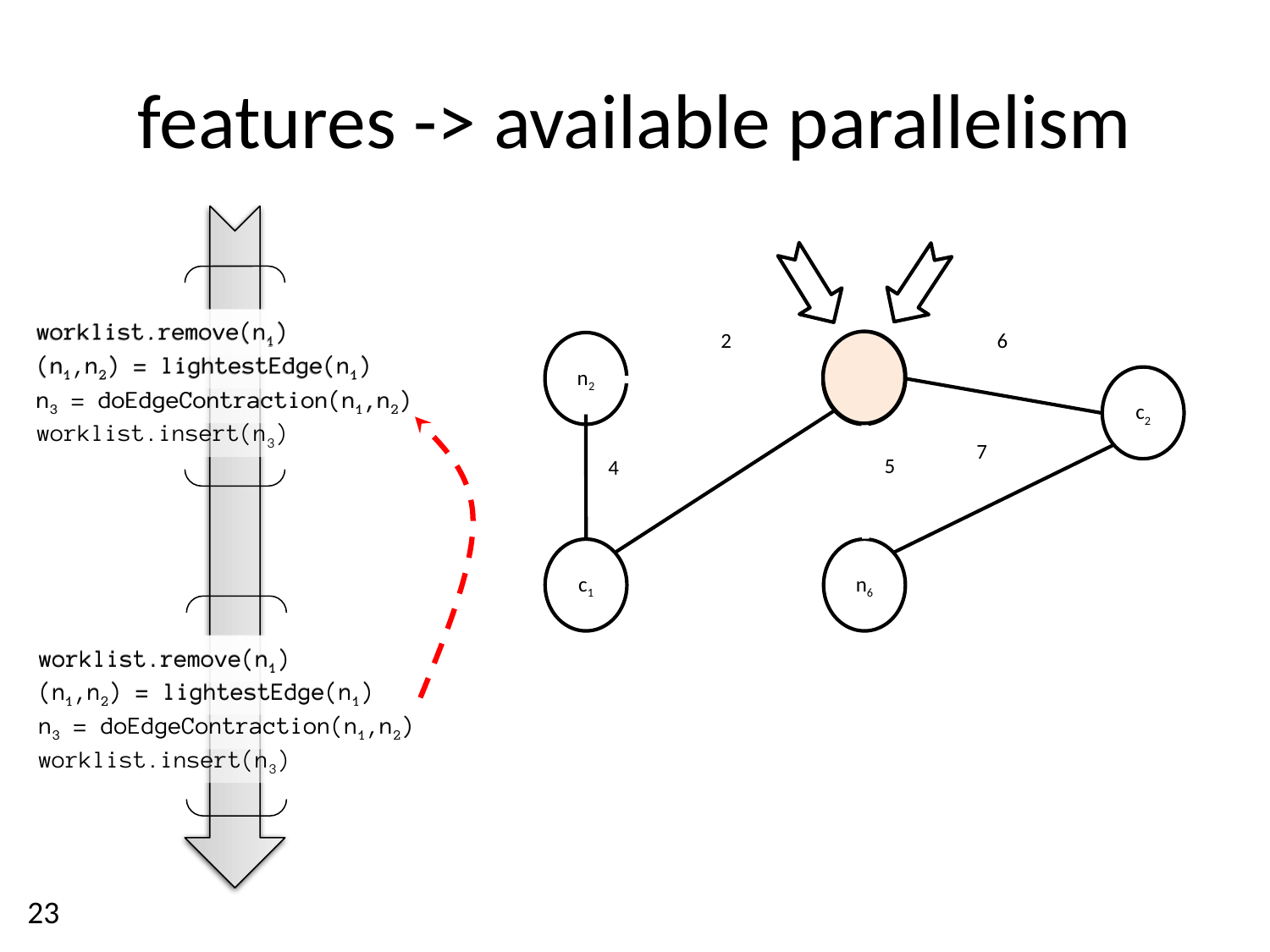

# features -> available parallelism

worklist.remove(n1)
(n1,n2) = lightestEdge(n1)
worklist.remove(n1)
worklist.remove(n1)
(n1,n2) = lightestEdge(n1)
n3 = doEdgeContraction(n1,n2)
worklist.remove(n1)
(n1,n2) = lightestEdge(n1)
n3 = doEdgeContraction(n1,n2)
worklist.insert(n3)
2
6

c3

n2
n3
c2
g
7
5
4

…
c1
n6
worklist.remove(n1)
(n1,n2) = lightestEdge(n1)
worklist.remove(n1)
(n1,n2) = lightestEdge(n1)
n3 = doEdgeContraction(n1,n2)
worklist.insert(n3)
worklist.remove(n1)
worklist.remove(n1)
(n1,n2) = lightestEdge(n1)
n3 = doEdgeContraction(n1,n2)

23